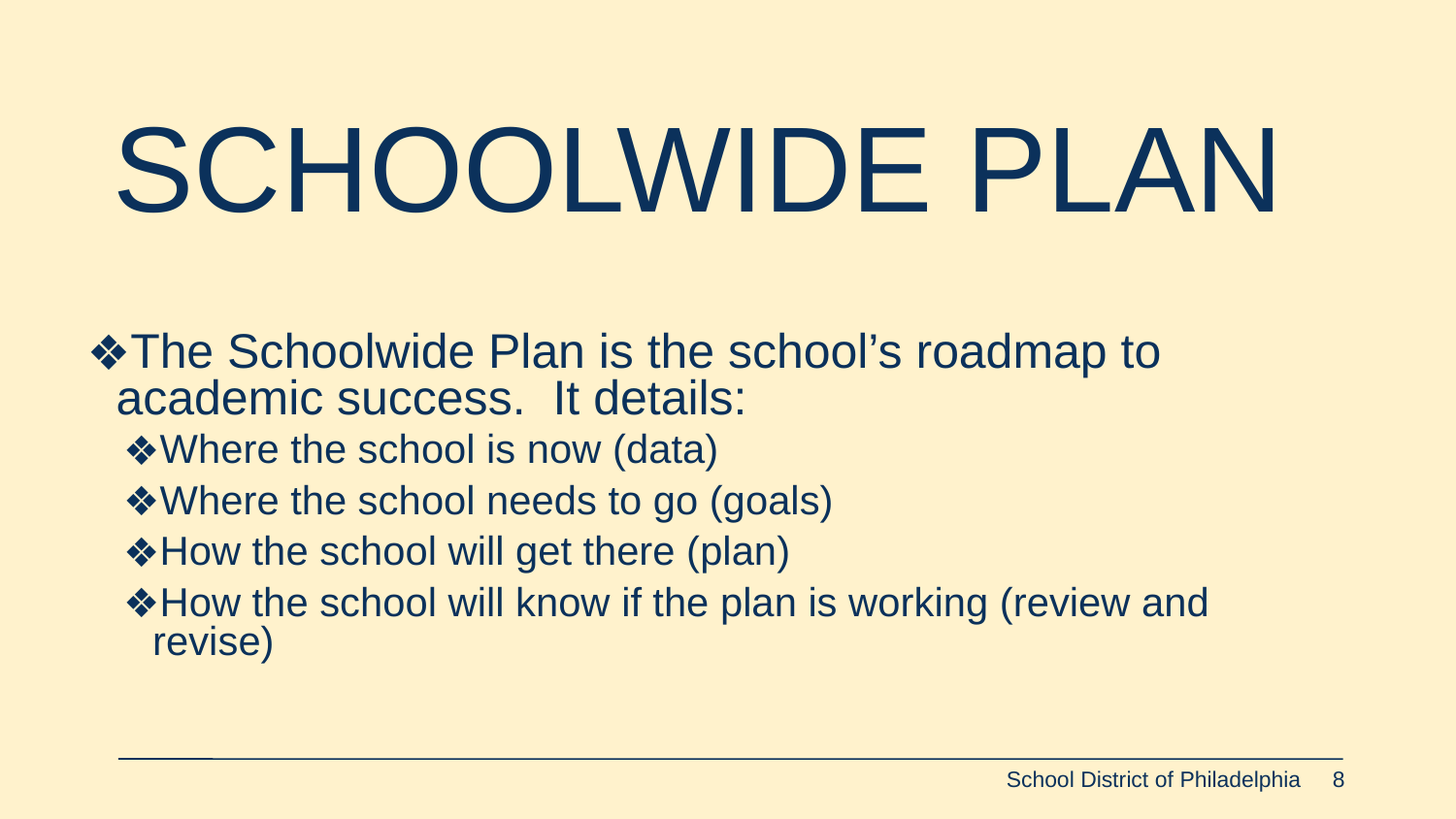

# SCHOOLWIDE PLAN
The Schoolwide Plan is the school’s roadmap to academic success.  It details:
Where the school is now (data)
Where the school needs to go (goals)
How the school will get there (plan)
How the school will know if the plan is working (review and revise)